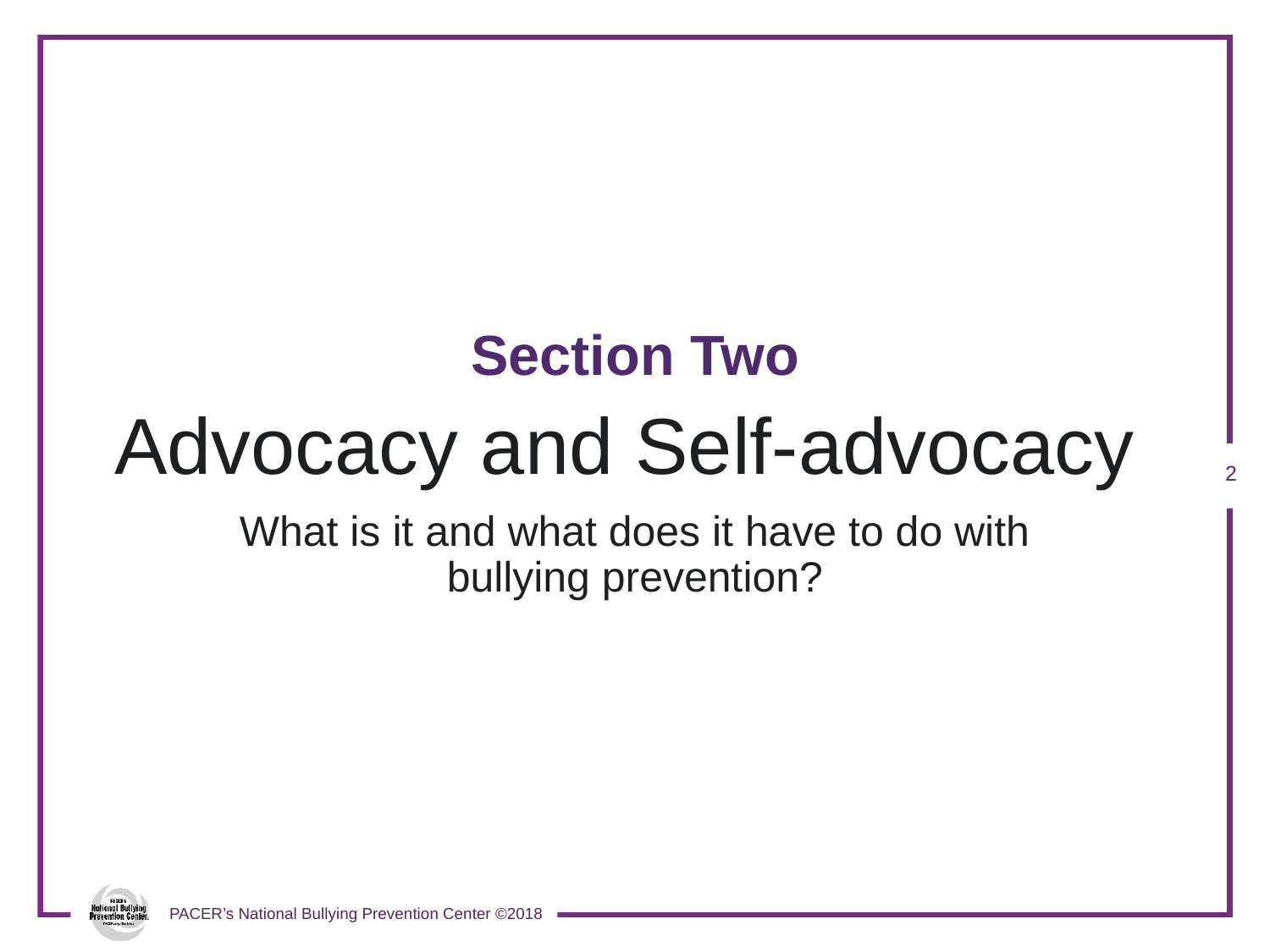

Section Two
# Advocacy and Self-advocacy
2
What is it and what does it have to do with bullying prevention?
PACER’s National Bullying Prevention Center ©2018